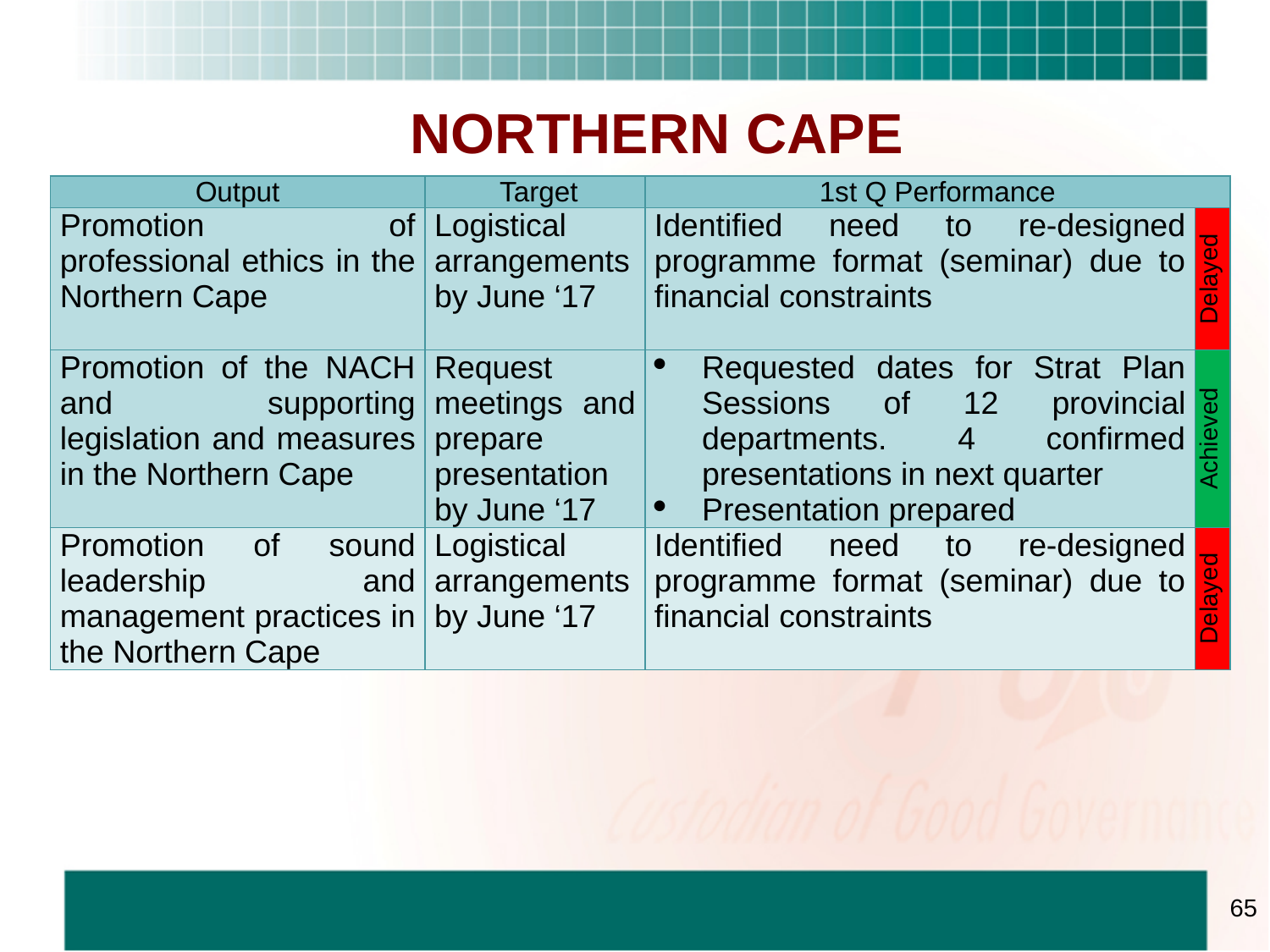

NORTHERN CAPE
| Output | Target | 1st Q Performance |  |
| --- | --- | --- | --- |
| Promotion of professional ethics in the Northern Cape | Logistical arrangements by June ‘17 | Identified need to re-designed programme format (seminar) due to financial constraints | Delayed |
| Promotion of the NACH and supporting legislation and measures in the Northern Cape | Request meetings and prepare presentation by June ‘17 | Requested dates for Strat Plan Sessions of 12 provincial departments. 4 confirmed presentations in next quarter Presentation prepared | Achieved |
| Promotion of sound leadership and management practices in the Northern Cape | Logistical arrangements by June ‘17 | Identified need to re-designed programme format (seminar) due to financial constraints | Delayed |
65